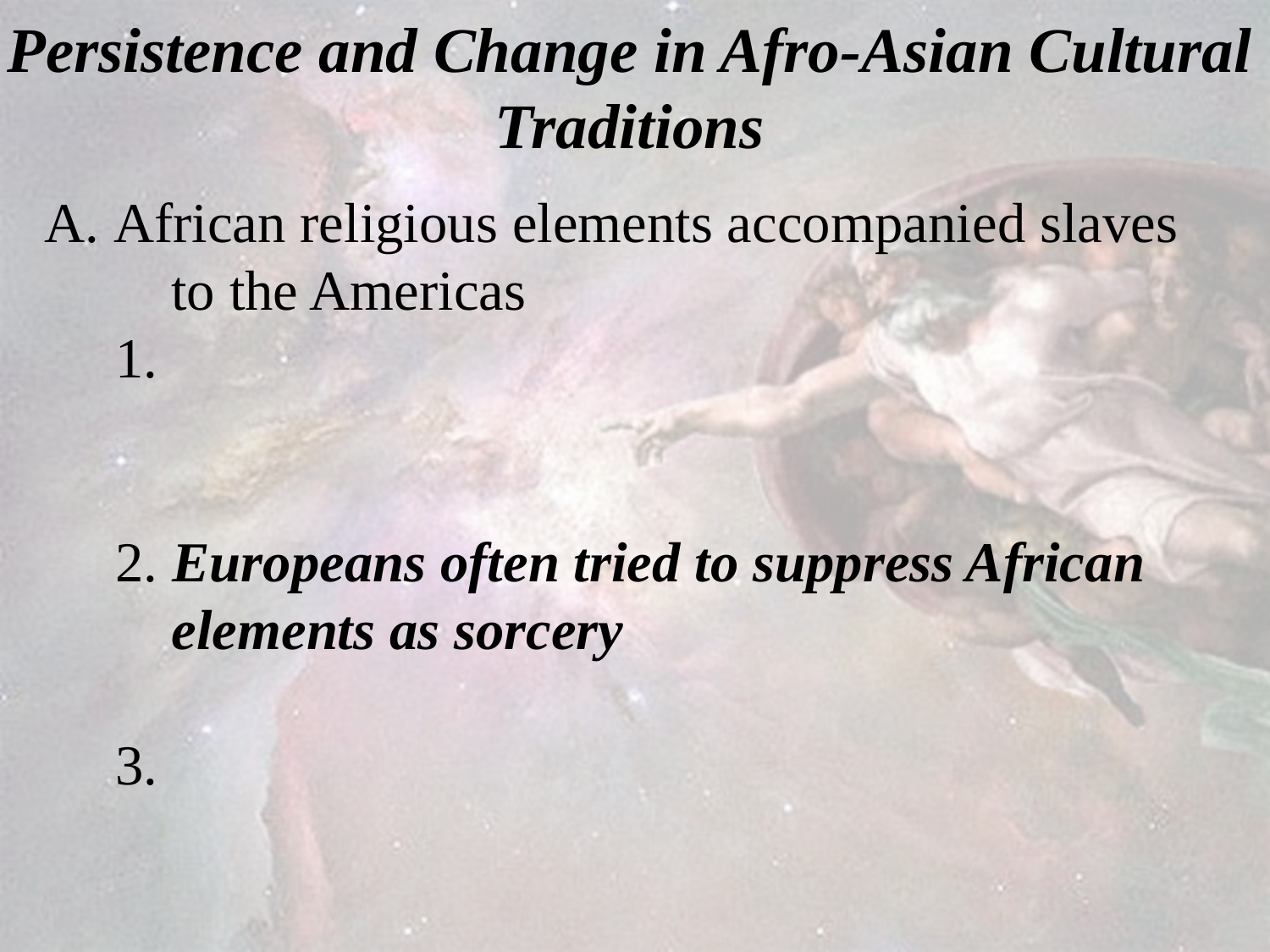

# Persistence and Change in Afro-Asian Cultural Traditions
A. African religious elements accompanied slaves
	to the Americas
     1.

     2. Europeans often tried to suppress African
	elements as sorcery

     3.